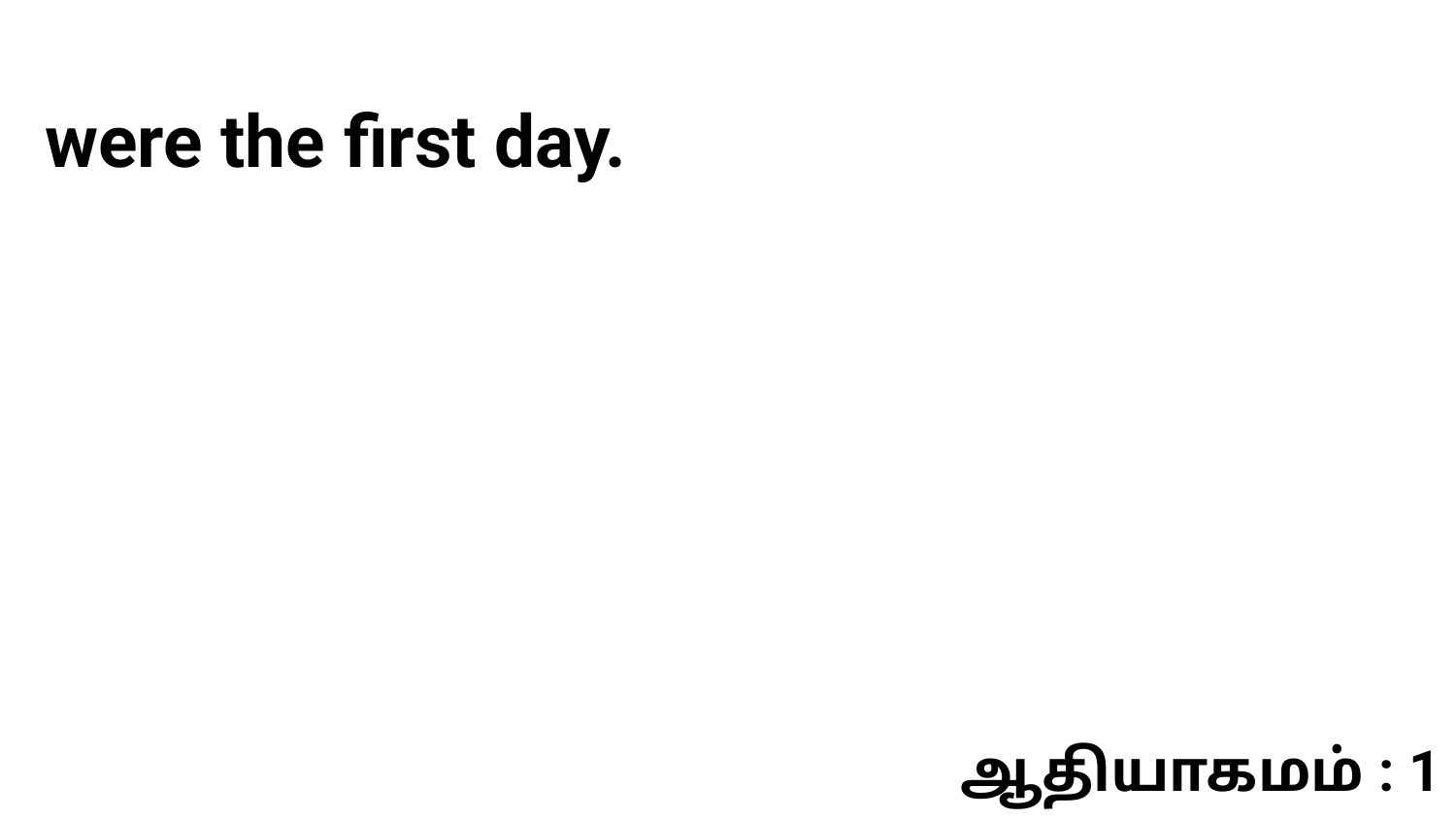

were the first day.
ஆதியாகமம் : 1